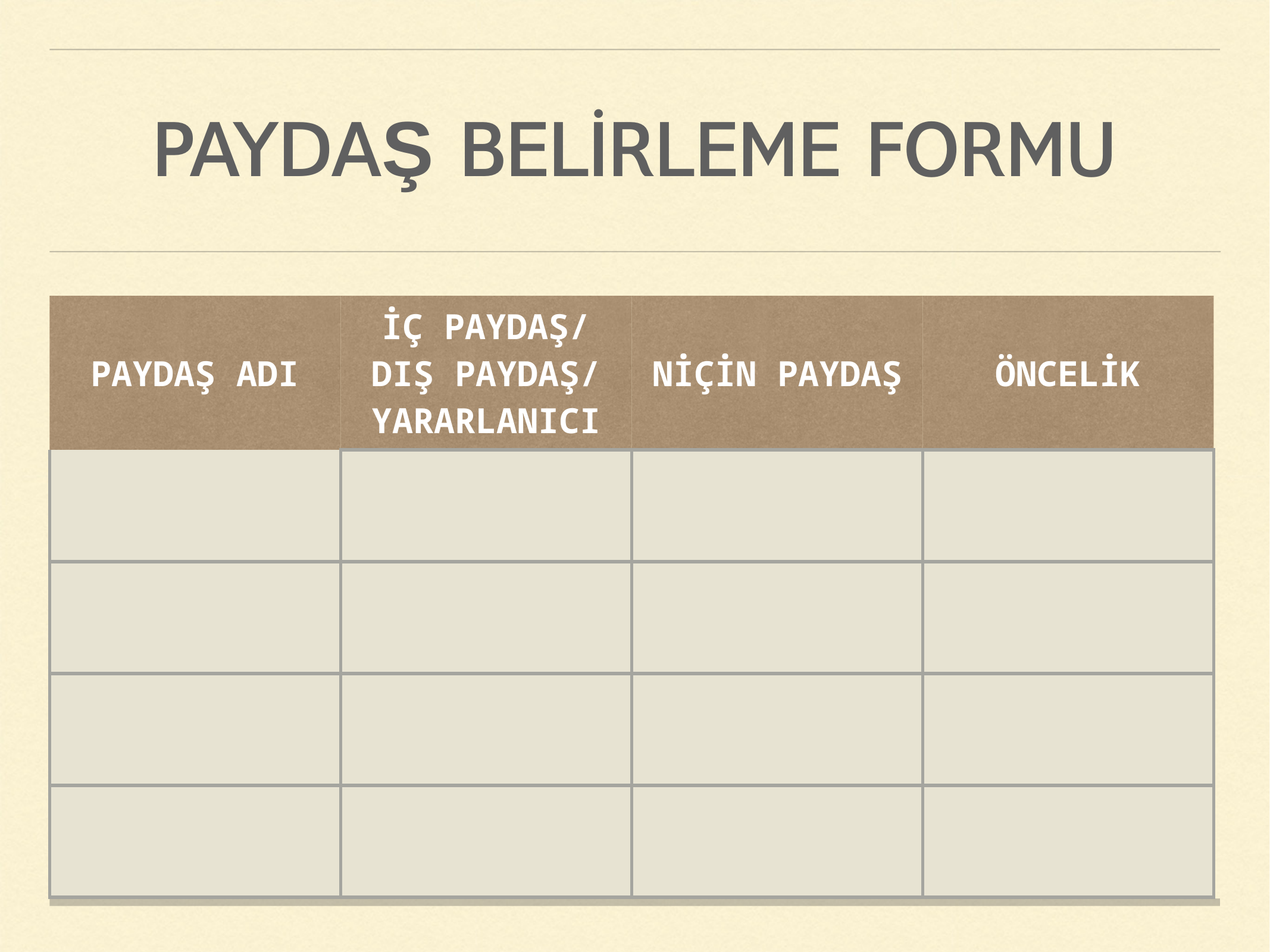

# PAYDAŞ BELİRLEME FORMU
| PAYDAŞ ADI | İÇ PAYDAŞ/ DIŞ PAYDAŞ/ YARARLANICI | NİÇİN PAYDAŞ | ÖNCELİK |
| --- | --- | --- | --- |
|  |  |  |  |
|  |  |  |  |
|  |  |  |  |
|  |  |  |  |